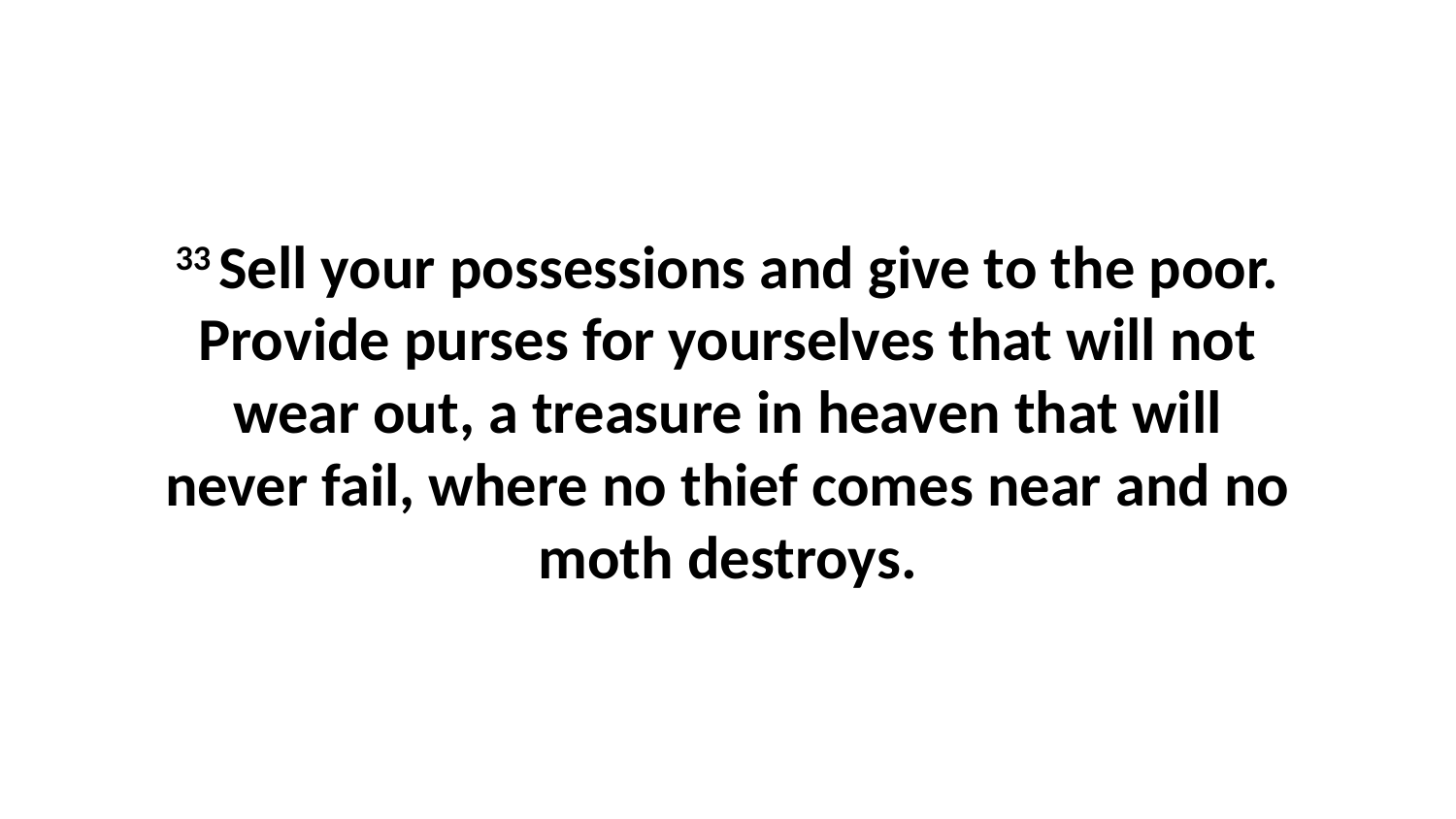

33 Sell your possessions and give to the poor. Provide purses for yourselves that will not wear out, a treasure in heaven that will never fail, where no thief comes near and no moth destroys.